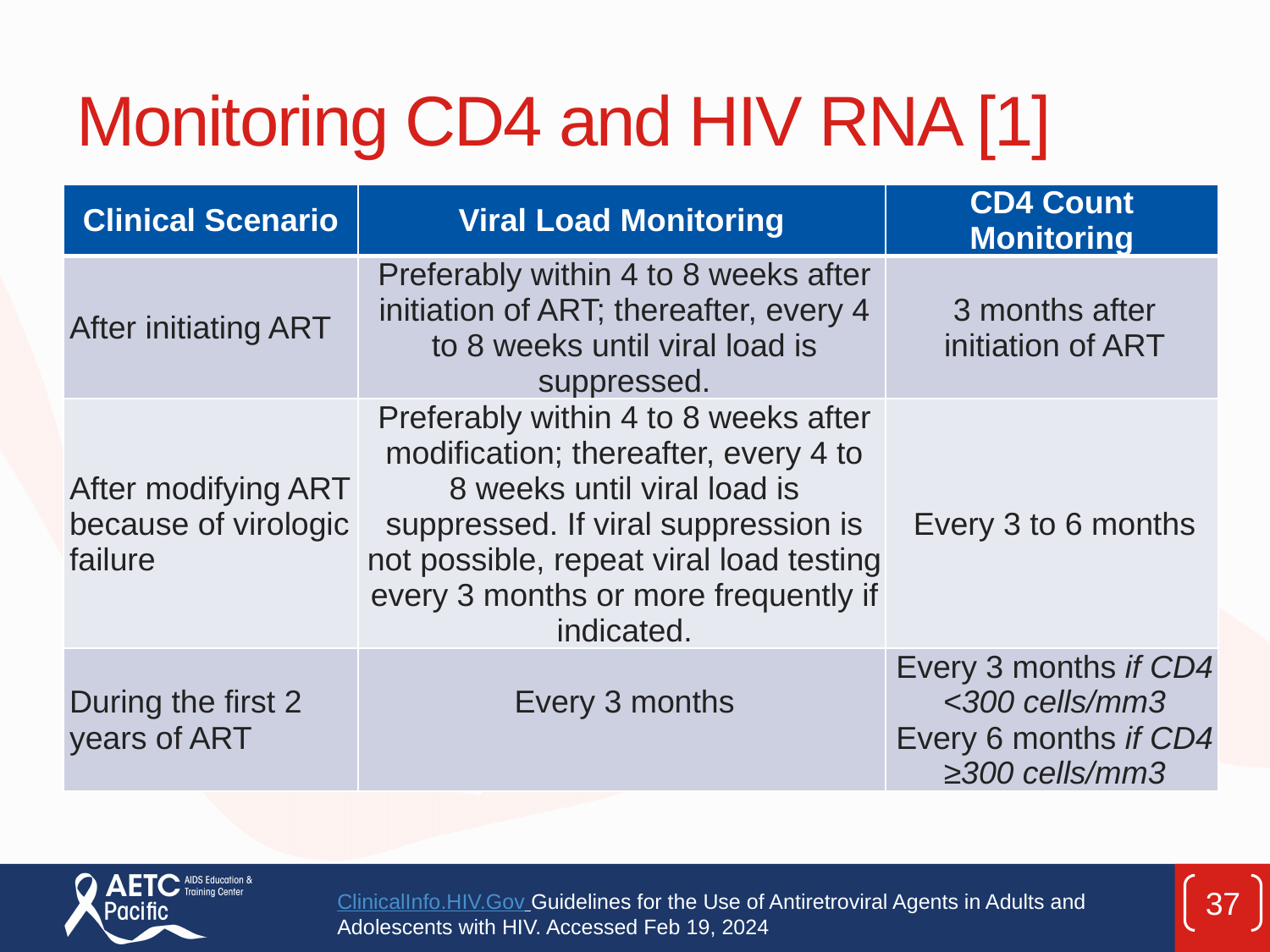

# Monitoring CD4 and HIV RNA [1]
| Clinical Scenario | Viral Load Monitoring | CD4 Count Monitoring |
| --- | --- | --- |
| After initiating ART | Preferably within 4 to 8 weeks after initiation of ART; thereafter, every 4 to 8 weeks until viral load is suppressed. | 3 months after initiation of ART |
| After modifying ART because of virologic failure | Preferably within 4 to 8 weeks after modification; thereafter, every 4 to 8 weeks until viral load is suppressed. If viral suppression is not possible, repeat viral load testing every 3 months or more frequently if indicated. | Every 3 to 6 months |
| During the first 2 years of ART | Every 3 months | Every 3 months if CD4 <300 cells/mm3 Every 6 months if CD4 ≥300 cells/mm3 |
37
ClinicalInfo.HIV.Gov Guidelines for the Use of Antiretroviral Agents in Adults and Adolescents with HIV. Accessed Feb 19, 2024